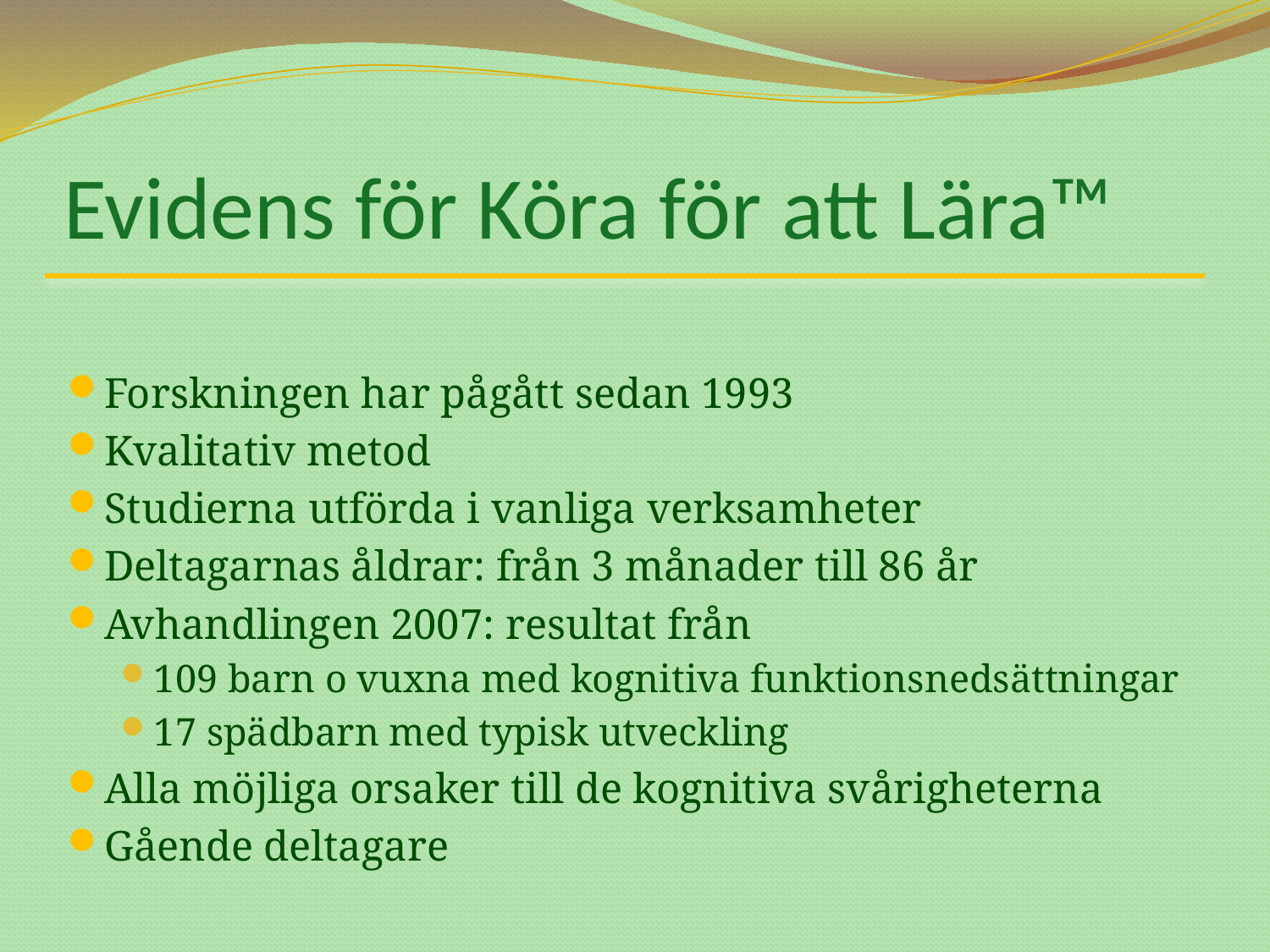

# Evidens för Köra för att Lära™

Forskningen har pågått sedan 1993
Kvalitativ metod
Studierna utförda i vanliga verksamheter
Deltagarnas åldrar: från 3 månader till 86 år
Avhandlingen 2007: resultat från
109 barn o vuxna med kognitiva funktionsnedsättningar
17 spädbarn med typisk utveckling
Alla möjliga orsaker till de kognitiva svårigheterna
Gående deltagare